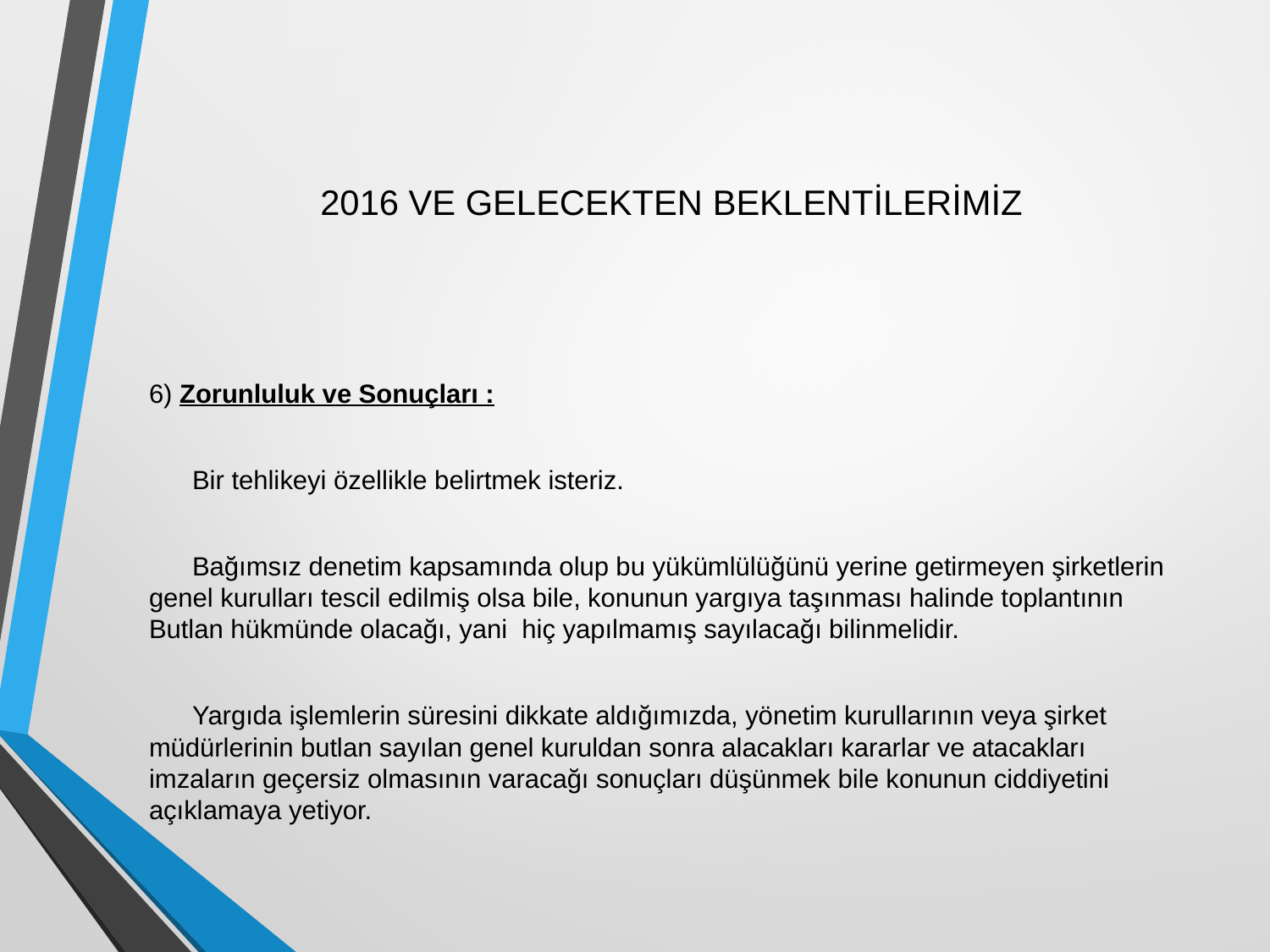

# 2016 VE GELECEKTEN BEKLENTİLERİMİZ
6) Zorunluluk ve Sonuçları :

      Bir tehlikeyi özellikle belirtmek isteriz.

      Bağımsız denetim kapsamında olup bu yükümlülüğünü yerine getirmeyen şirketlerin genel kurulları tescil edilmiş olsa bile, konunun yargıya taşınması halinde toplantının Butlan hükmünde olacağı, yani  hiç yapılmamış sayılacağı bilinmelidir.

      Yargıda işlemlerin süresini dikkate aldığımızda, yönetim kurullarının veya şirket müdürlerinin butlan sayılan genel kuruldan sonra alacakları kararlar ve atacakları imzaların geçersiz olmasının varacağı sonuçları düşünmek bile konunun ciddiyetini açıklamaya yetiyor.